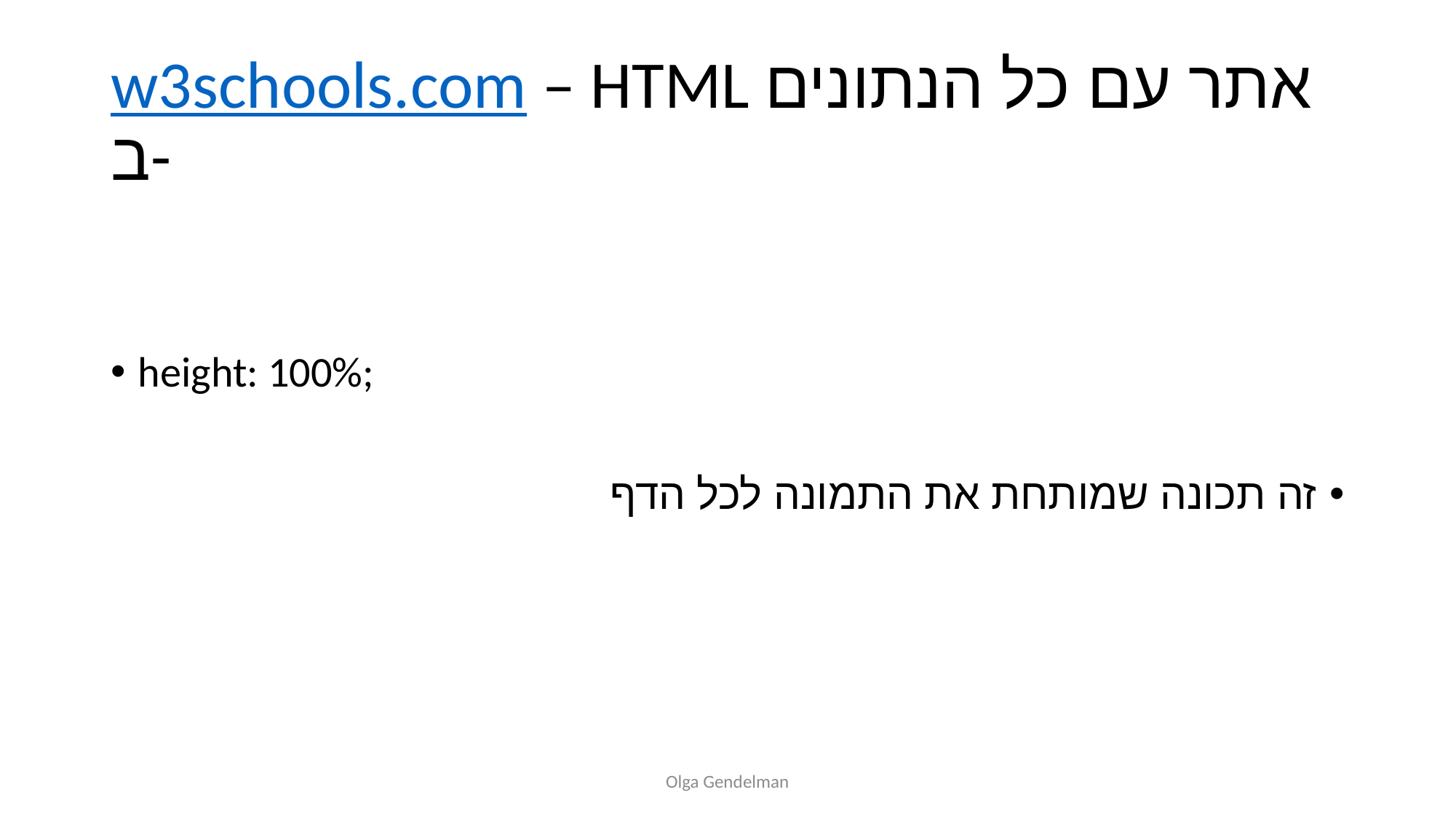

# w3schools.com – HTML אתר עם כל הנתונים ב-

height: 100%;

זה תכונה שמותחת את התמונה לכל הדף
Olga Gendelman